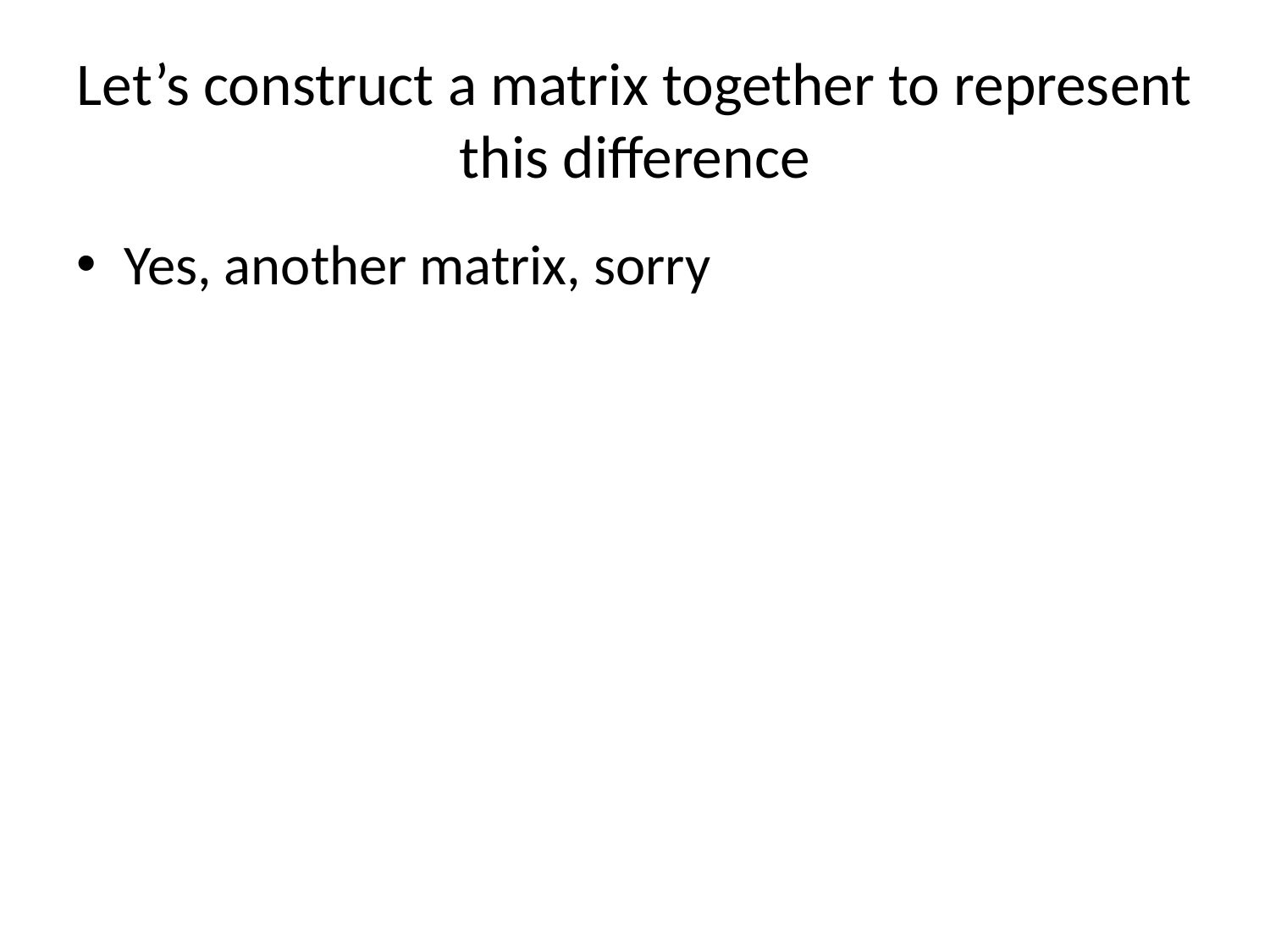

# Let’s construct a matrix together to represent this difference
Yes, another matrix, sorry